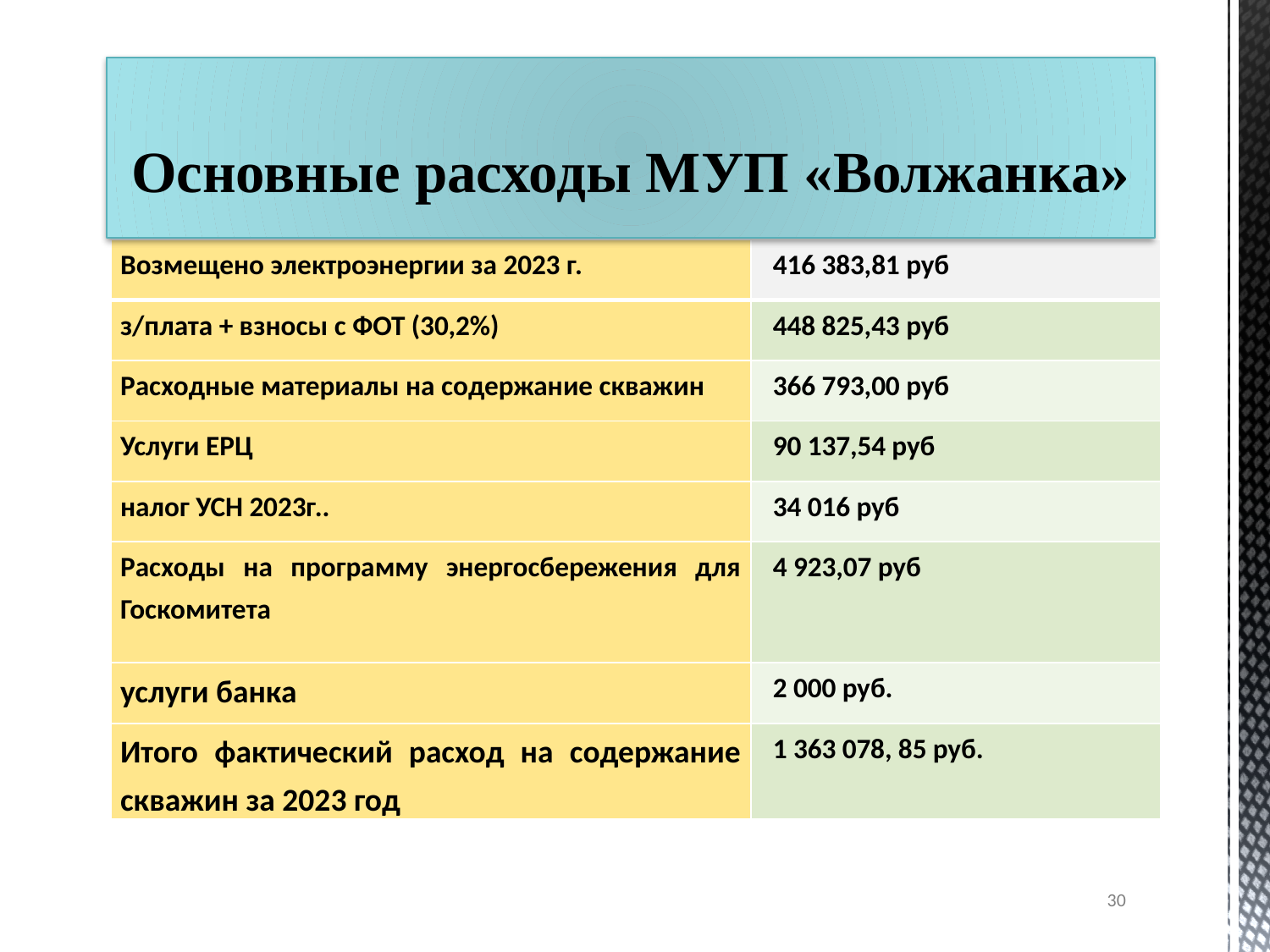

# Основные расходы МУП «Волжанка»
| Возмещено электроэнергии за 2023 г. | 416 383,81 руб |
| --- | --- |
| з/плата + взносы с ФОТ (30,2%) | 448 825,43 руб |
| Расходные материалы на содержание скважин | 366 793,00 руб |
| Услуги ЕРЦ | 90 137,54 руб |
| налог УСН 2023г.. | 34 016 руб |
| Расходы на программу энергосбережения для Госкомитета | 4 923,07 руб |
| услуги банка | 2 000 руб. |
| Итого фактический расход на содержание скважин за 2023 год | 1 363 078, 85 руб. |
30